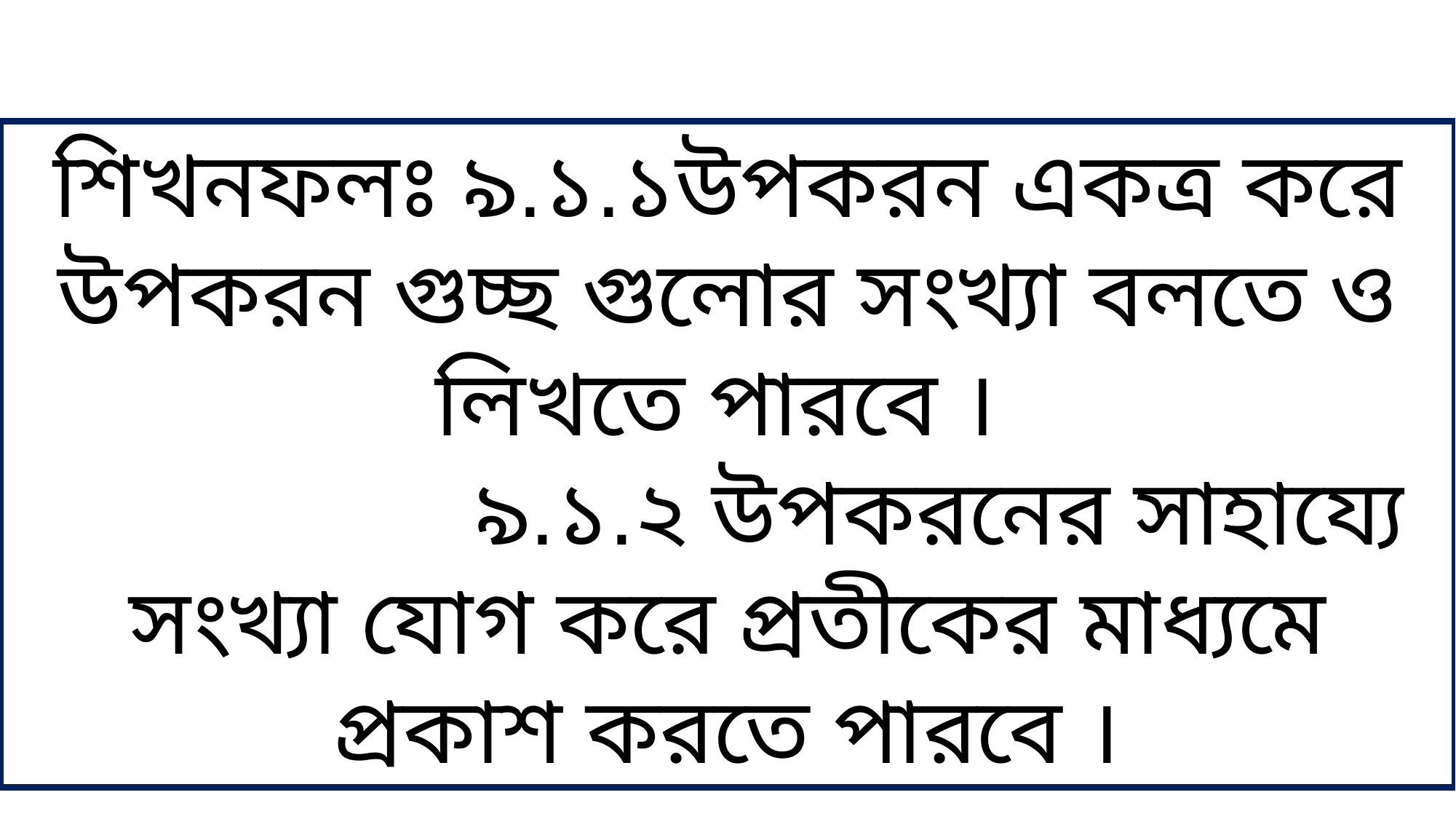

শিখনফলঃ ৯.১.১উপকরন একত্র করে উপকরন গুচ্ছ গুলোর সংখ্যা বলতে ও লিখতে পারবে ।
                  ৯.১.২ উপকরনের সাহায্যে সংখ্যা যোগ করে প্রতীকের মাধ্যমে প্রকাশ করতে পারবে ।